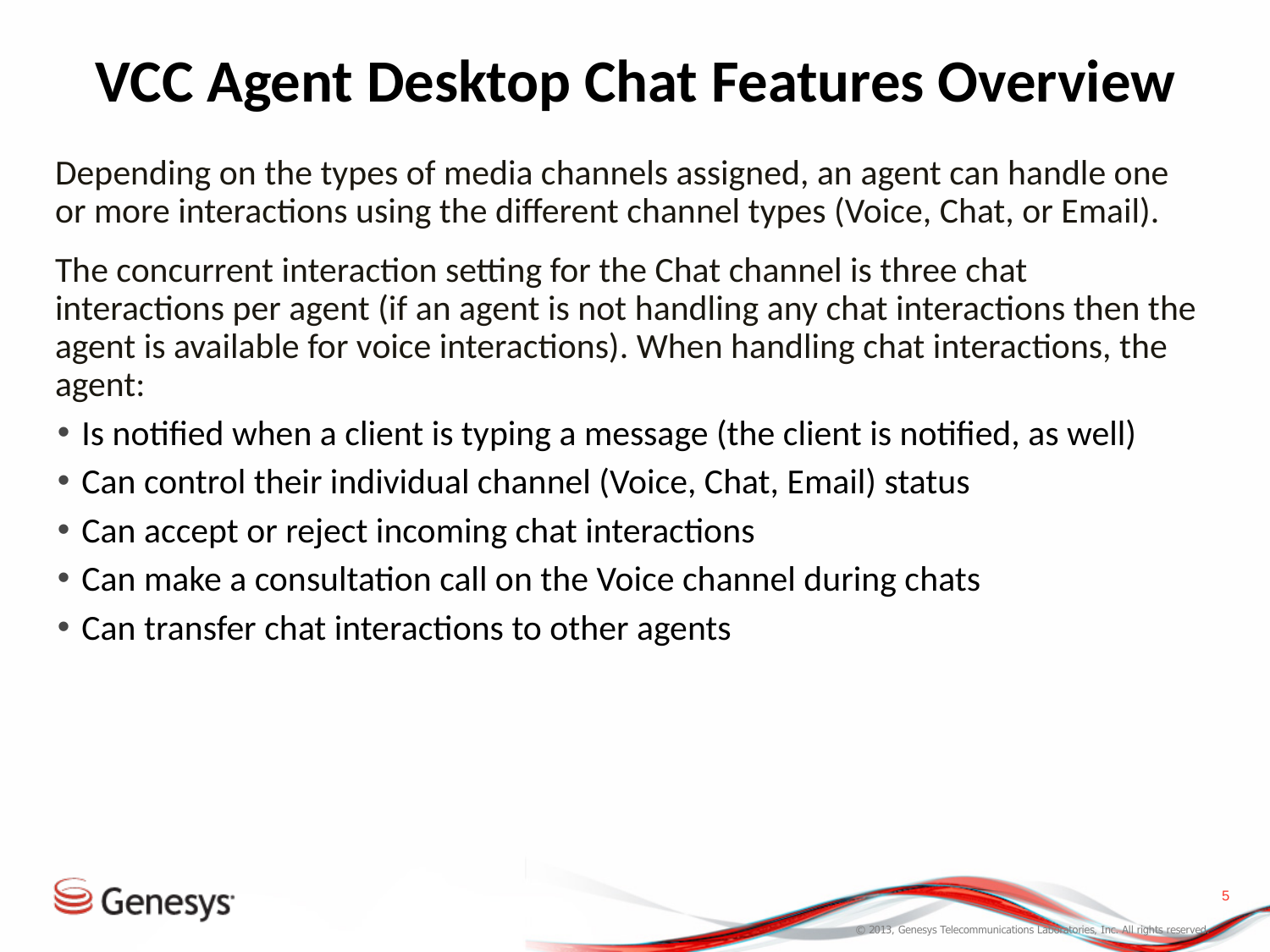

# VCC Agent Desktop Chat Features Overview
Depending on the types of media channels assigned, an agent can handle one or more interactions using the different channel types (Voice, Chat, or Email).
The concurrent interaction setting for the Chat channel is three chat interactions per agent (if an agent is not handling any chat interactions then the agent is available for voice interactions). When handling chat interactions, the agent:
Is notified when a client is typing a message (the client is notified, as well)
Can control their individual channel (Voice, Chat, Email) status
Can accept or reject incoming chat interactions
Can make a consultation call on the Voice channel during chats
Can transfer chat interactions to other agents